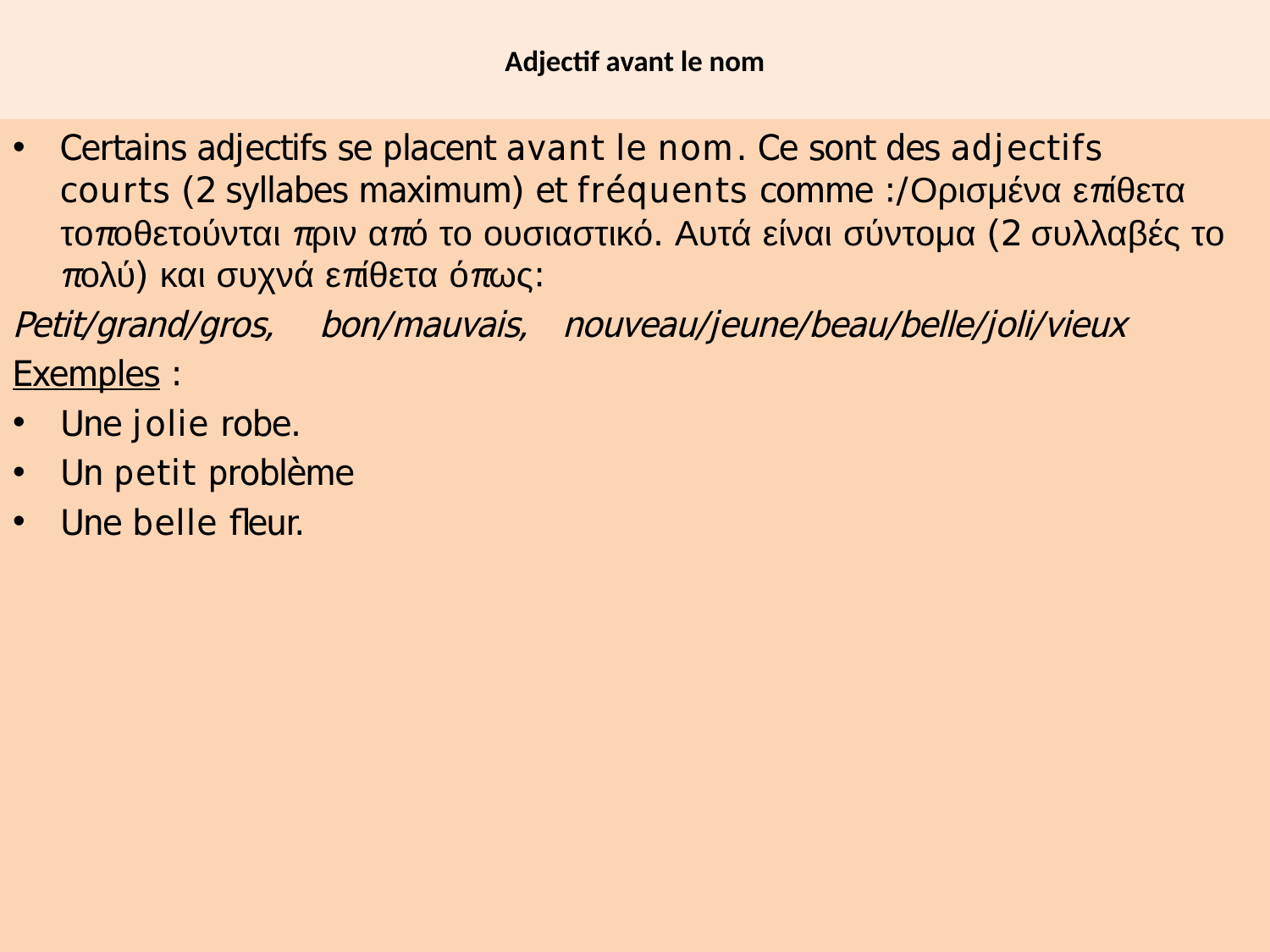

# Adjectif avant le nom
Certains adjectifs se placent avant le nom. Ce sont des adjectifs courts (2 syllabes maximum) et fréquents comme :/Ορισμένα επίθετα τοποθετούνται πριν από το ουσιαστικό. Αυτά είναι σύντομα (2 συλλαβές το πολύ) και συχνά επίθετα όπως:
Petit/grand/gros,    bon/mauvais,   nouveau/jeune/beau/belle/joli/vieux
Exemples :
Une jolie robe.
Un petit problème
Une belle fleur.